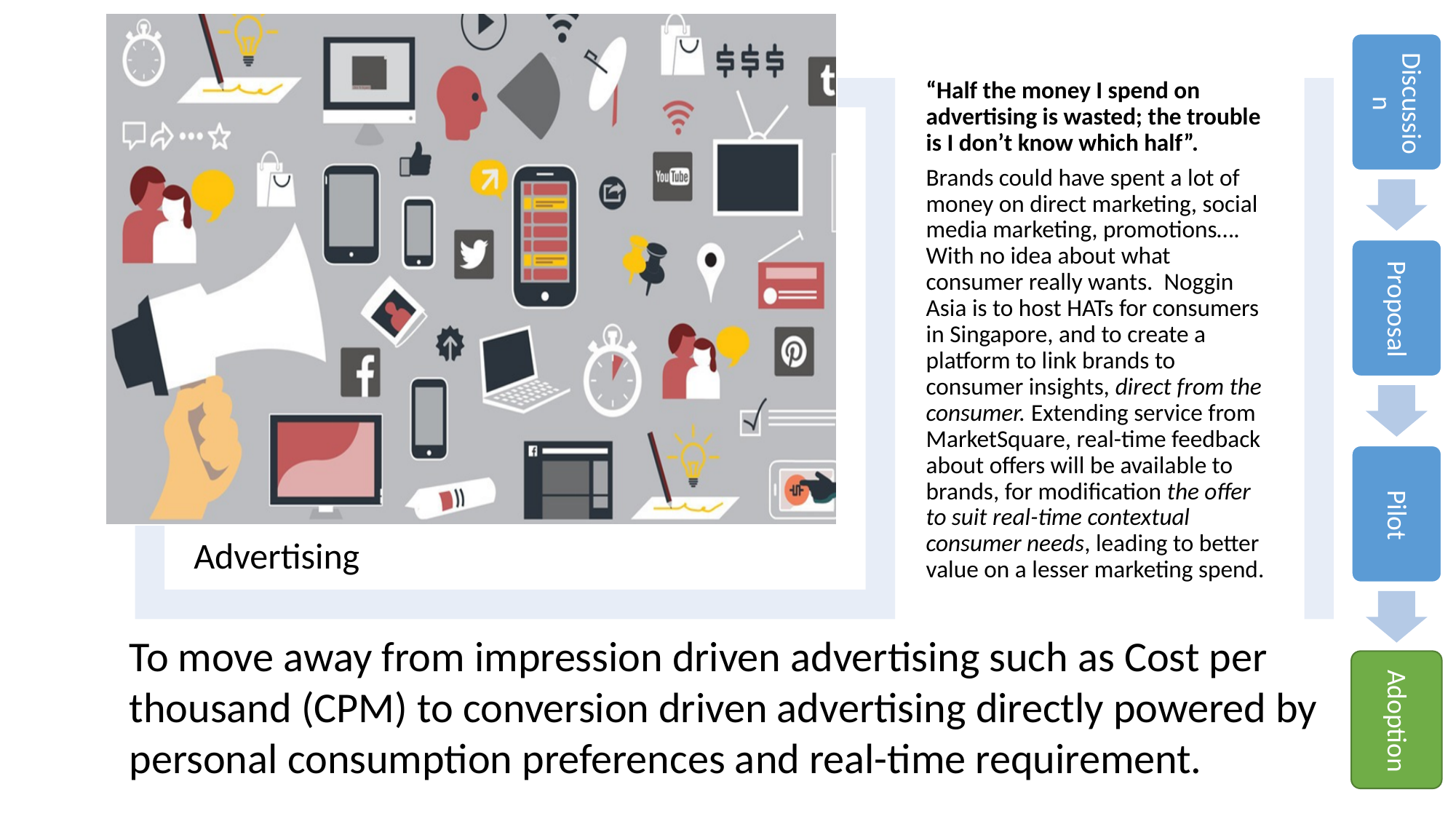

Advertising
“Half the money I spend on advertising is wasted; the trouble is I don’t know which half”.
Brands could have spent a lot of money on direct marketing, social media marketing, promotions…. With no idea about what consumer really wants.  Noggin Asia is to host HATs for consumers in Singapore, and to create a platform to link brands to consumer insights, direct from the consumer. Extending service from MarketSquare, real-time feedback about offers will be available to brands, for modification the offer to suit real-time contextual consumer needs, leading to better value on a lesser marketing spend.
Discussion

Proposal

Pilot

Adoption
To move away from impression driven advertising such as Cost per thousand (CPM) to conversion driven advertising directly powered by personal consumption preferences and real-time requirement.